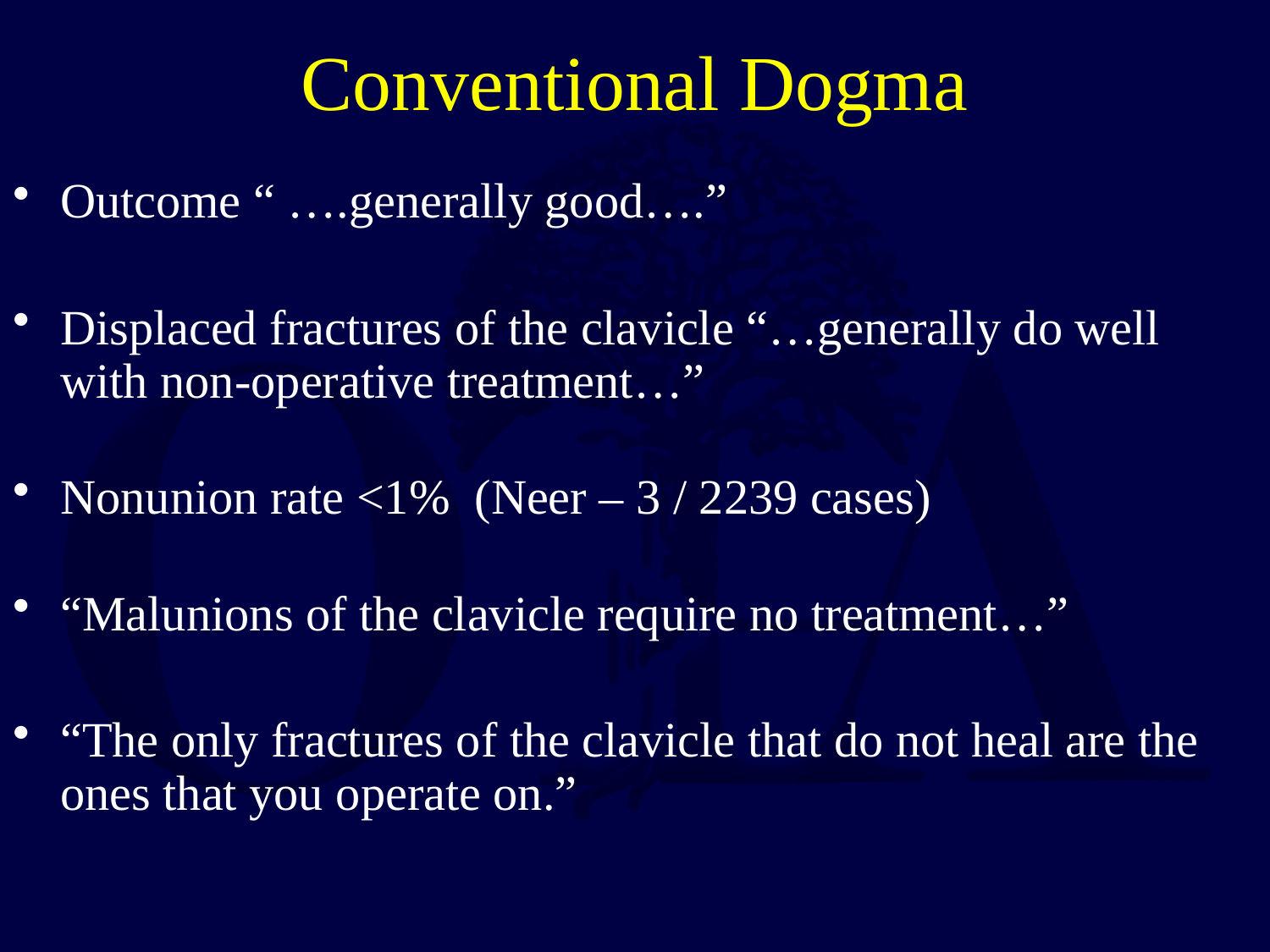

# Conventional Dogma
Outcome “ ….generally good….”

Displaced fractures of the clavicle “…generally do well with non-operative treatment…”
Nonunion rate <1%  (Neer – 3 / 2239 cases)
“Malunions of the clavicle require no treatment…”

“The only fractures of the clavicle that do not heal are the ones that you operate on.”